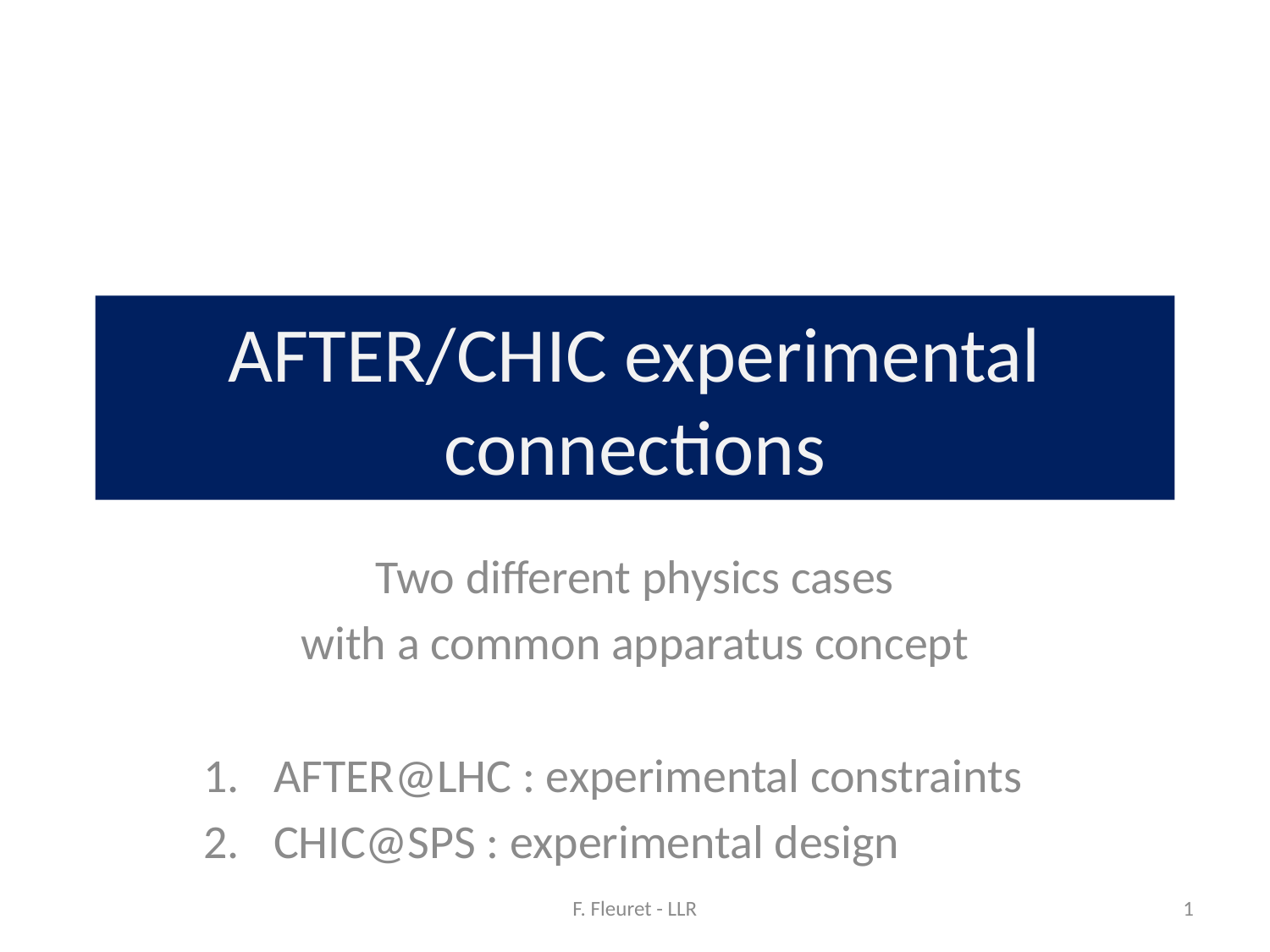

# AFTER/CHIC experimental connections
Two different physics cases
with a common apparatus concept

AFTER@LHC : experimental constraints
CHIC@SPS : experimental design
F. Fleuret - LLR
1